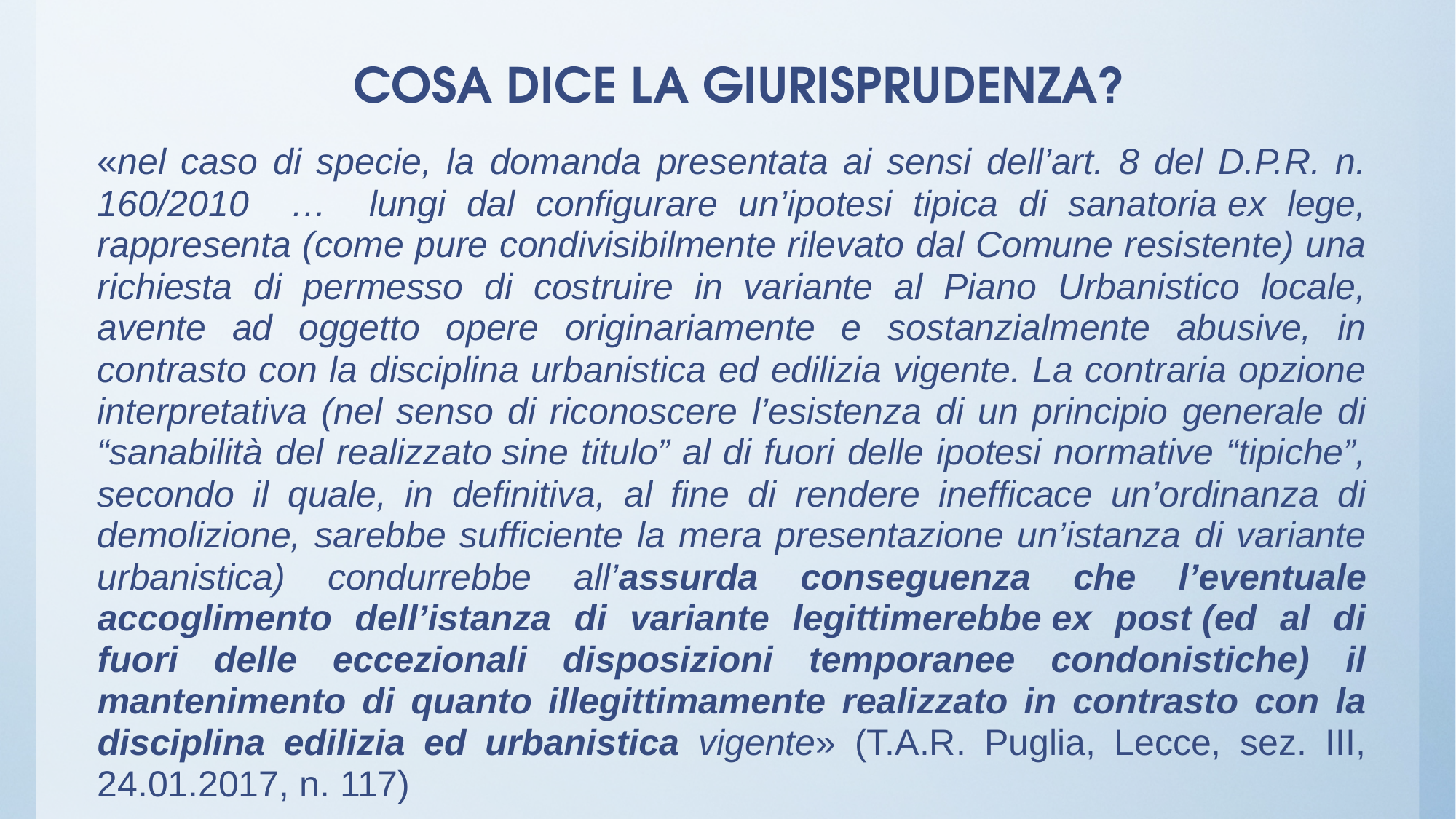

# COSA DICE LA GIURISPRUDENZA?
«nel caso di specie, la domanda presentata ai sensi dell’art. 8 del D.P.R. n. 160/2010  …  lungi dal configurare un’ipotesi tipica di sanatoria ex lege, rappresenta (come pure condivisibilmente rilevato dal Comune resistente) una richiesta di permesso di costruire in variante al Piano Urbanistico locale, avente ad oggetto opere originariamente e sostanzialmente abusive, in contrasto con la disciplina urbanistica ed edilizia vigente. La contraria opzione interpretativa (nel senso di riconoscere l’esistenza di un principio generale di “sanabilità del realizzato sine titulo” al di fuori delle ipotesi normative “tipiche”, secondo il quale, in definitiva, al fine di rendere inefficace un’ordinanza di demolizione, sarebbe sufficiente la mera presentazione un’istanza di variante urbanistica) condurrebbe all’assurda conseguenza che l’eventuale accoglimento dell’istanza di variante legittimerebbe ex post (ed al di fuori delle eccezionali disposizioni temporanee condonistiche) il mantenimento di quanto illegittimamente realizzato in contrasto con la disciplina edilizia ed urbanistica vigente» (T.A.R. Puglia, Lecce, sez. III, 24.01.2017, n. 117)